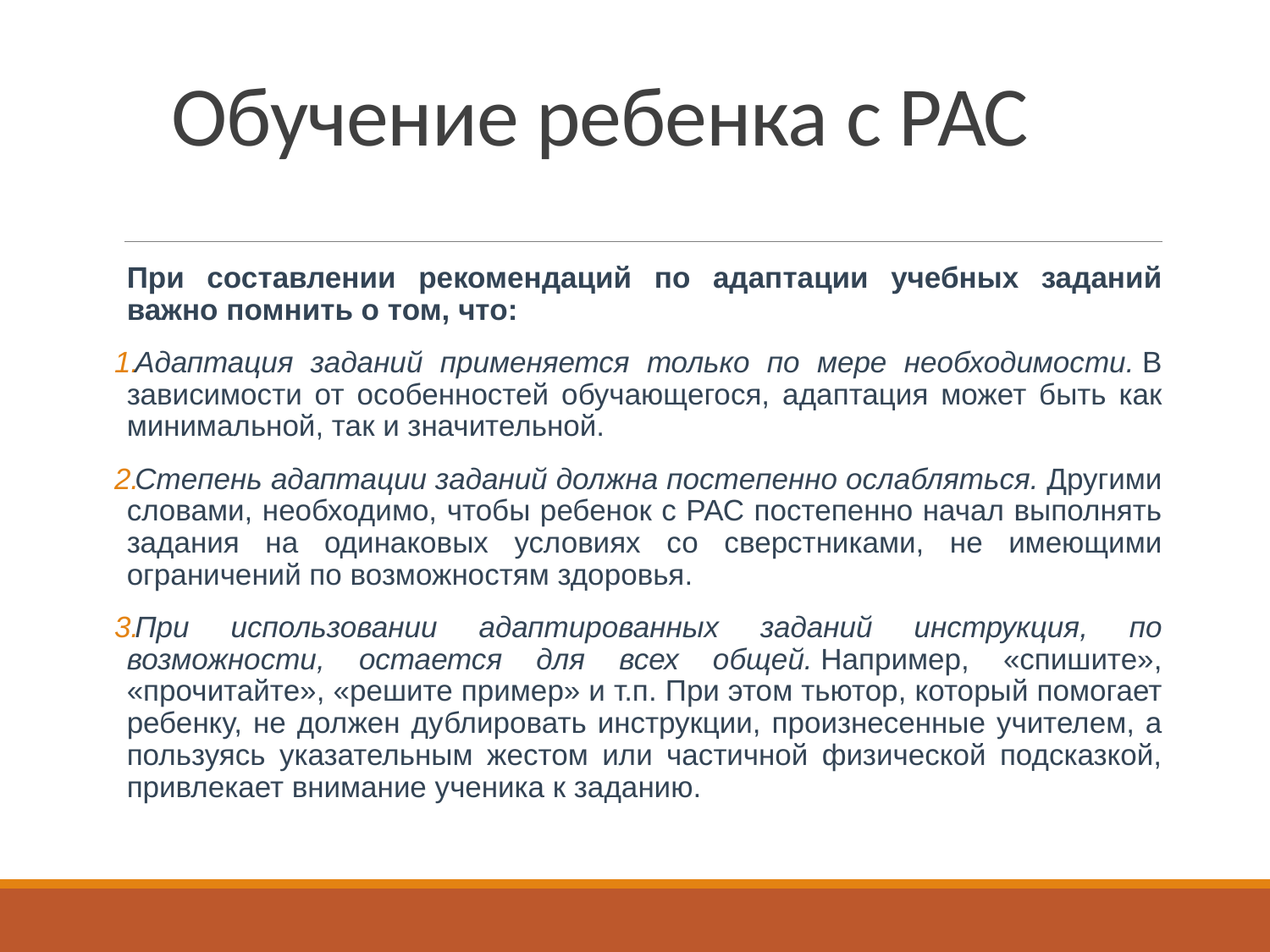

# Обучение ребенка с РАС
При составлении рекомендаций по адаптации учебных заданий важно помнить о том, что:
Адаптация заданий применяется только по мере необходимости. В зависимости от особенностей обучающегося, адаптация может быть как минимальной, так и значительной.
Степень адаптации заданий должна постепенно ослабляться. Другими словами, необходимо, чтобы ребенок с РАС постепенно начал выполнять задания на одинаковых условиях со сверстниками, не имеющими ограничений по возможностям здоровья.
При использовании адаптированных заданий инструкция, по возможности, остается для всех общей. Например, «спишите», «прочитайте», «решите пример» и т.п. При этом тьютор, который помогает ребенку, не должен дублировать инструкции, произнесенные учителем, а пользуясь указательным жестом или частичной физической подсказкой, привлекает внимание ученика к заданию.